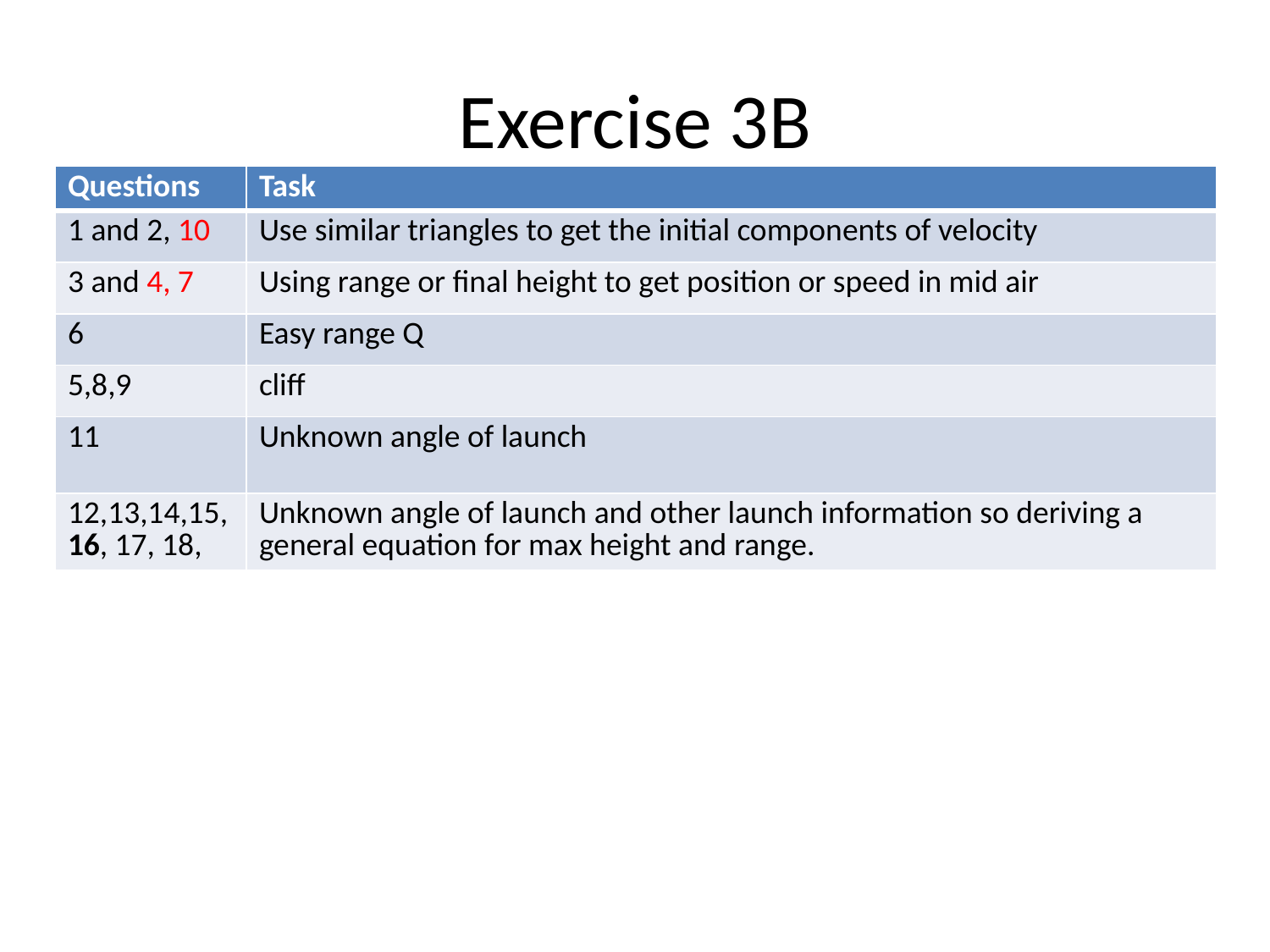

# Exercise 3B
| Questions | Task |
| --- | --- |
| 1 and 2, 10 | Use similar triangles to get the initial components of velocity |
| 3 and 4, 7 | Using range or final height to get position or speed in mid air |
| 6 | Easy range Q |
| 5,8,9 | cliff |
| 11 | Unknown angle of launch |
| 12,13,14,15,16, 17, 18, | Unknown angle of launch and other launch information so deriving a general equation for max height and range. |